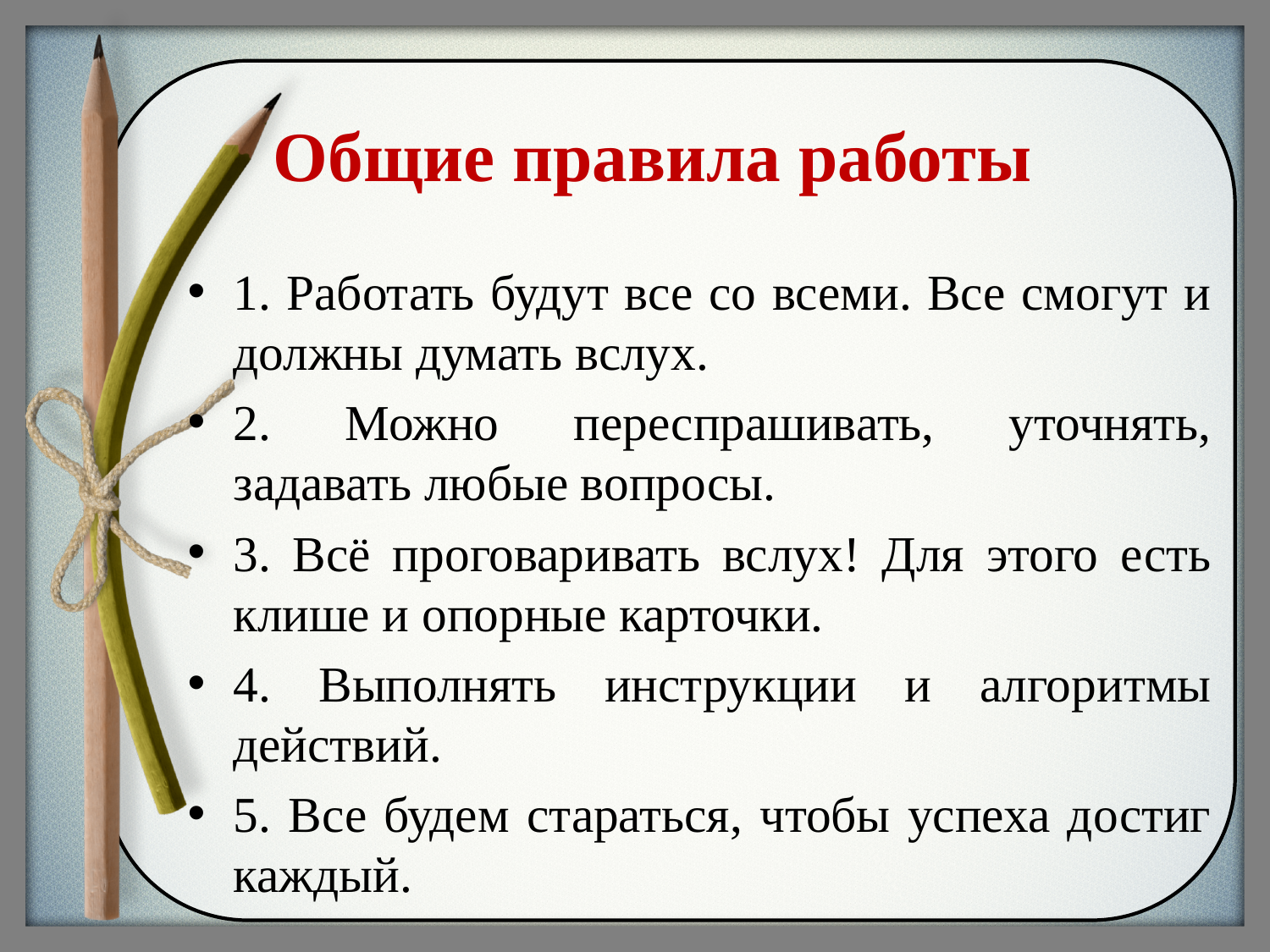

# Общие правила работы
1. Работать будут все со всеми. Все смогут и должны думать вслух.
2. Можно переспрашивать, уточнять, задавать любые вопросы.
3. Всё проговаривать вслух! Для этого есть клише и опорные карточки.
4. Выполнять инструкции и алгоритмы действий.
5. Все будем стараться, чтобы успеха достиг каждый.